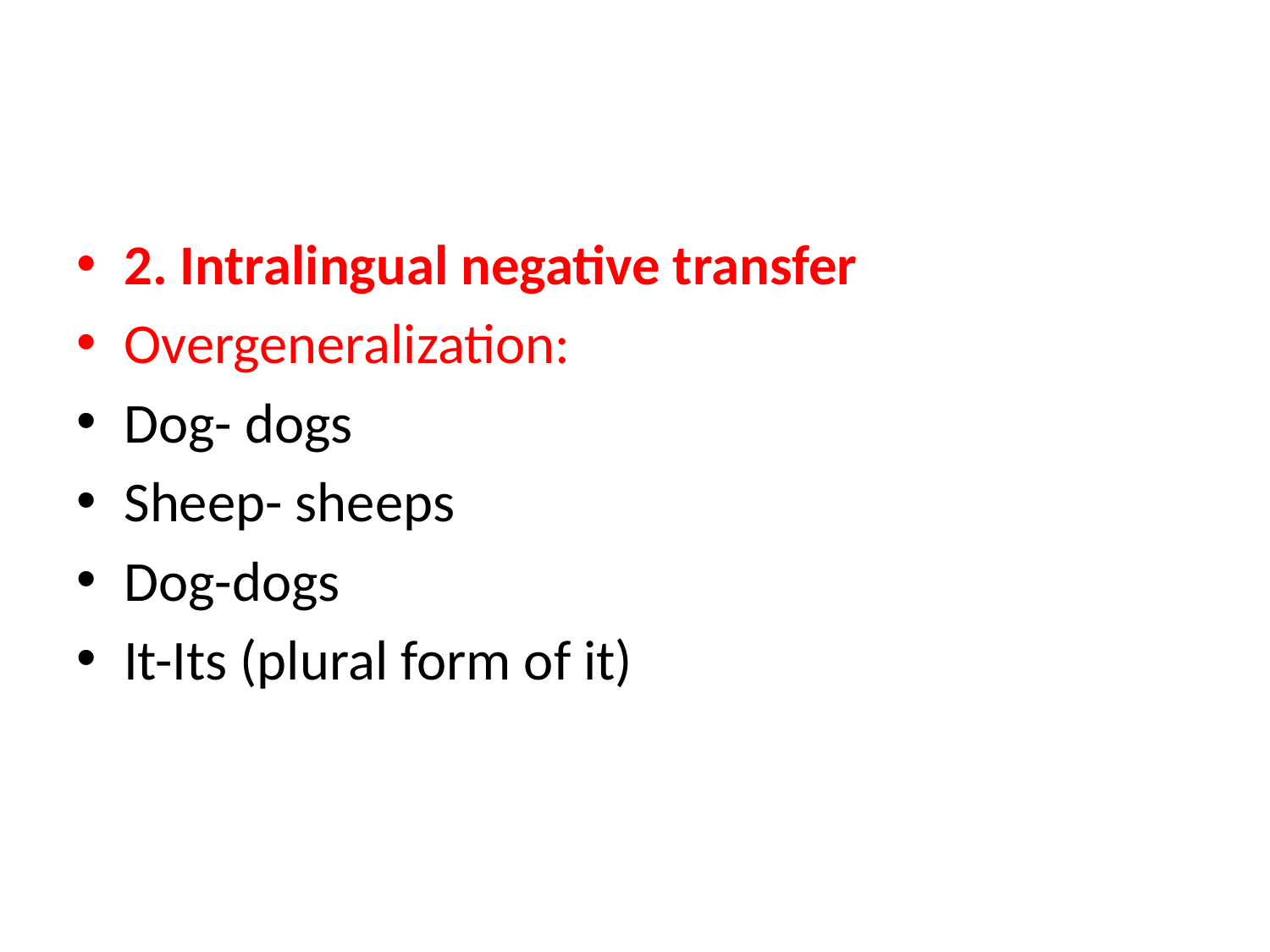

#
2. Intralingual negative transfer
Overgeneralization:
Dog- dogs
Sheep- sheeps
Dog-dogs
It-Its (plural form of it)